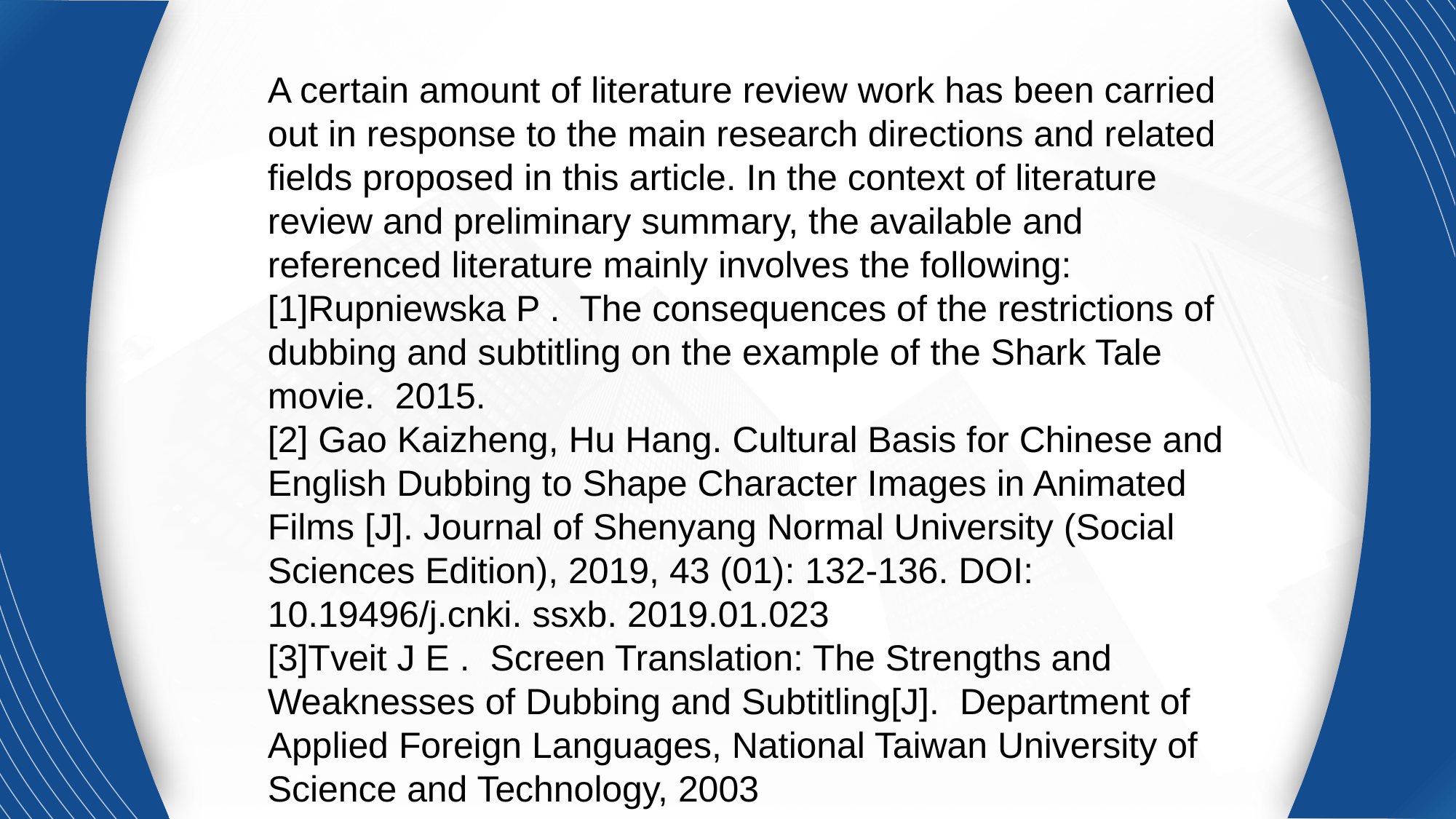

A certain amount of literature review work has been carried out in response to the main research directions and related fields proposed in this article. In the context of literature review and preliminary summary, the available and referenced literature mainly involves the following:
[1]Rupniewska P .  The consequences of the restrictions of dubbing and subtitling on the example of the Shark Tale movie.  2015.
[2] Gao Kaizheng, Hu Hang. Cultural Basis for Chinese and English Dubbing to Shape Character Images in Animated Films [J]. Journal of Shenyang Normal University (Social Sciences Edition), 2019, 43 (01): 132-136. DOI: 10.19496/j.cnki. ssxb. 2019.01.023
[3]Tveit J E .  Screen Translation: The Strengths and Weaknesses of Dubbing and Subtitling[J].  Department of Applied Foreign Languages, National Taiwan University of Science and Technology, 2003